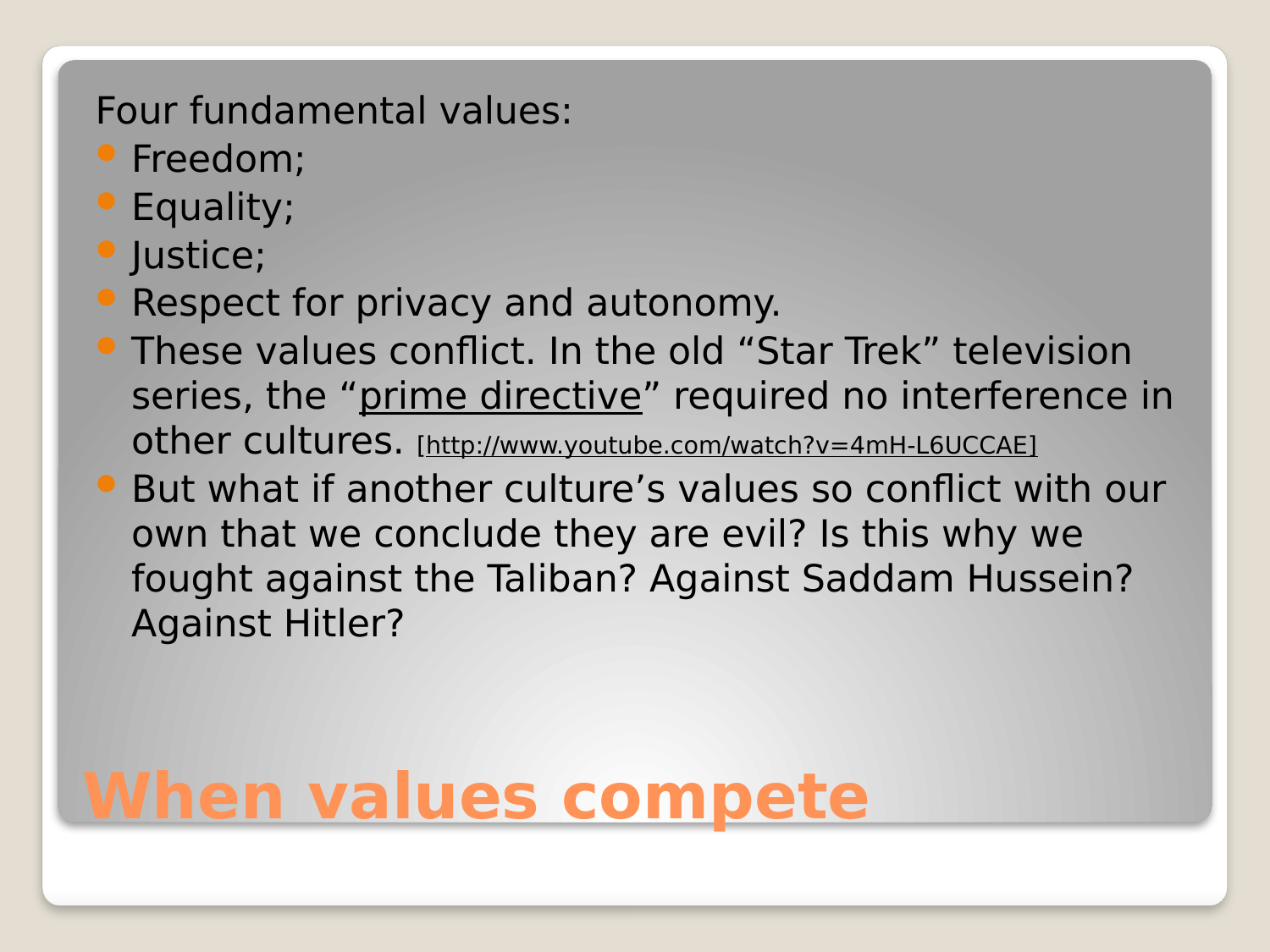

Four fundamental values:
Freedom;
Equality;
Justice;
Respect for privacy and autonomy.
These values conflict. In the old “Star Trek” television series, the “prime directive” required no interference in other cultures. [http://www.youtube.com/watch?v=4mH-L6UCCAE]
But what if another culture’s values so conflict with our own that we conclude they are evil? Is this why we fought against the Taliban? Against Saddam Hussein? Against Hitler?
# When values compete